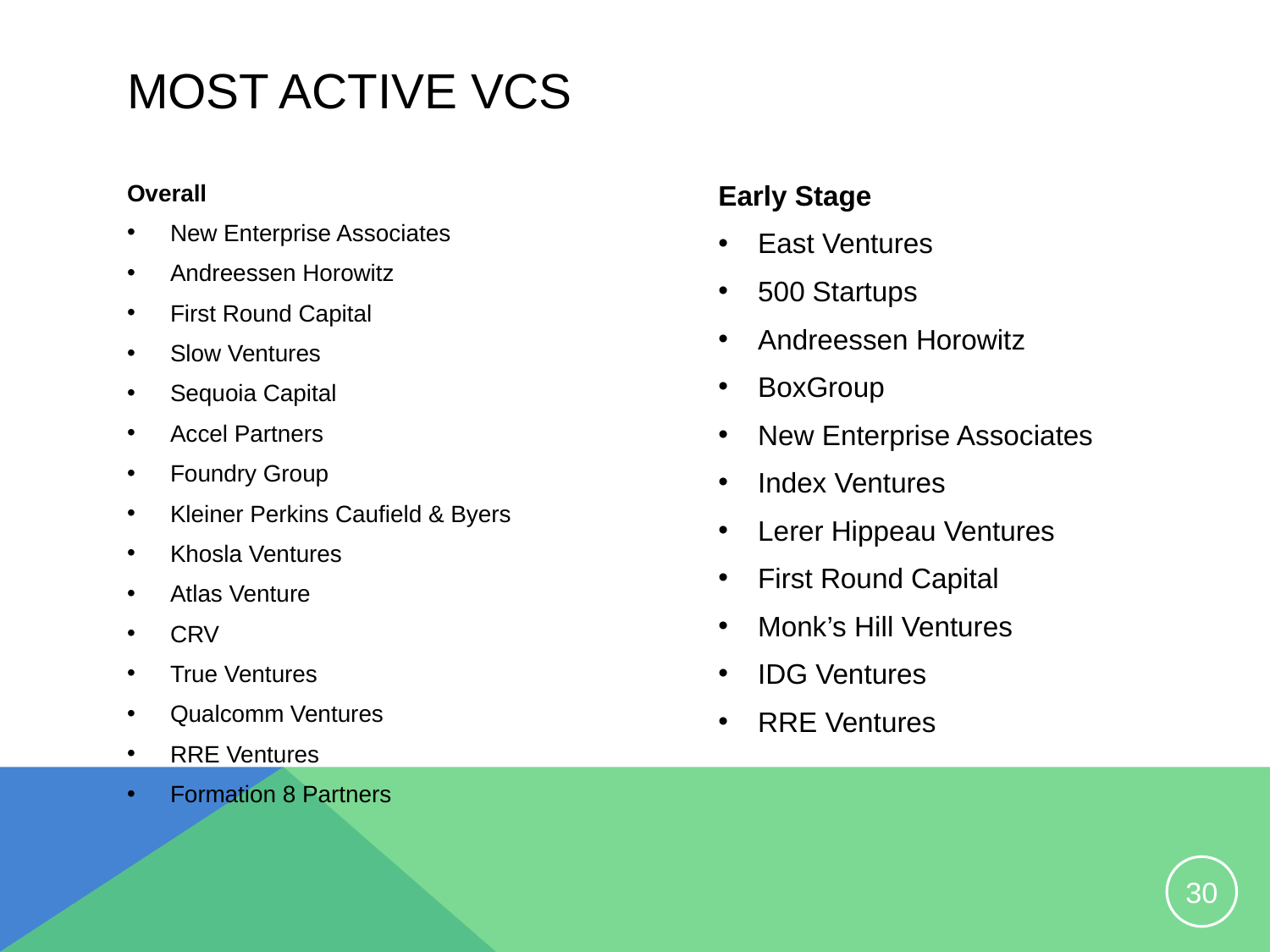

# Most active vcs
Overall
New Enterprise Associates
Andreessen Horowitz
First Round Capital
Slow Ventures
Sequoia Capital
Accel Partners
Foundry Group
Kleiner Perkins Caufield & Byers
Khosla Ventures
Atlas Venture
CRV
True Ventures
Qualcomm Ventures
RRE Ventures
Formation 8 Partners
Early Stage
East Ventures
500 Startups
Andreessen Horowitz
BoxGroup
New Enterprise Associates
Index Ventures
Lerer Hippeau Ventures
First Round Capital
Monk’s Hill Ventures
IDG Ventures
RRE Ventures
30